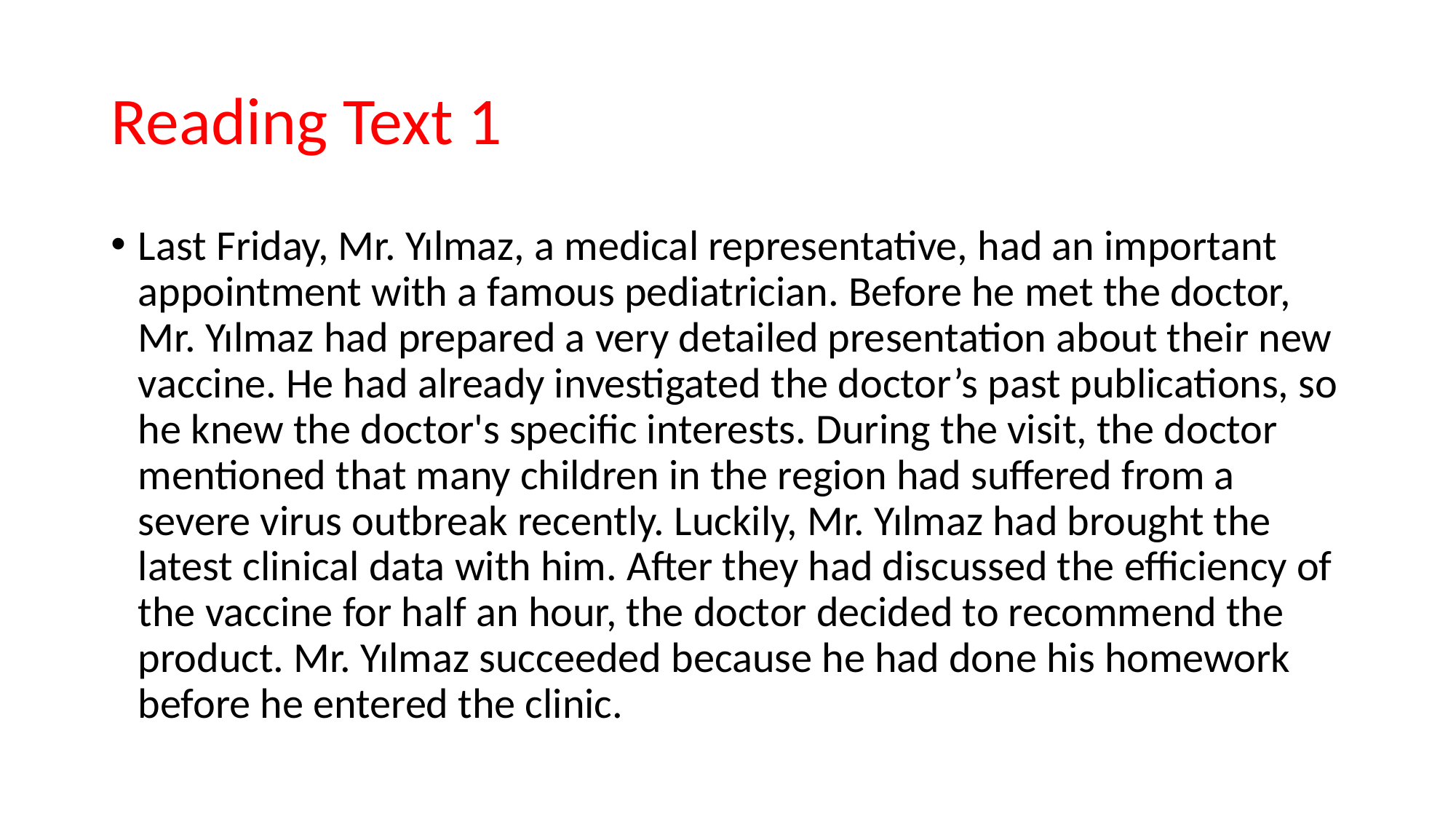

# Reading Text 1
Last Friday, Mr. Yılmaz, a medical representative, had an important appointment with a famous pediatrician. Before he met the doctor, Mr. Yılmaz had prepared a very detailed presentation about their new vaccine. He had already investigated the doctor’s past publications, so he knew the doctor's specific interests. During the visit, the doctor mentioned that many children in the region had suffered from a severe virus outbreak recently. Luckily, Mr. Yılmaz had brought the latest clinical data with him. After they had discussed the efficiency of the vaccine for half an hour, the doctor decided to recommend the product. Mr. Yılmaz succeeded because he had done his homework before he entered the clinic.